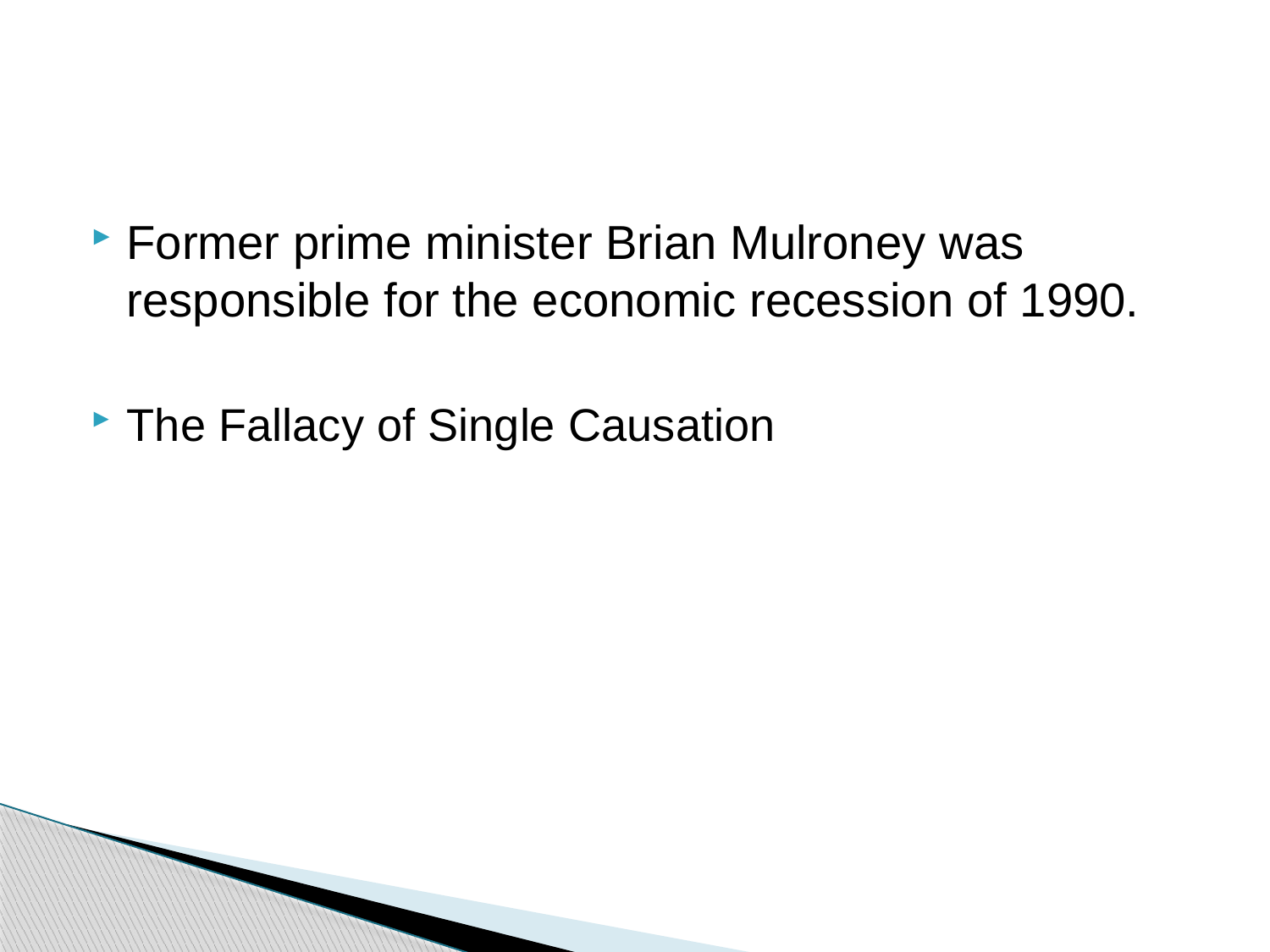

#
Former prime minister Brian Mulroney was responsible for the economic recession of 1990.

The Fallacy of Single Causation